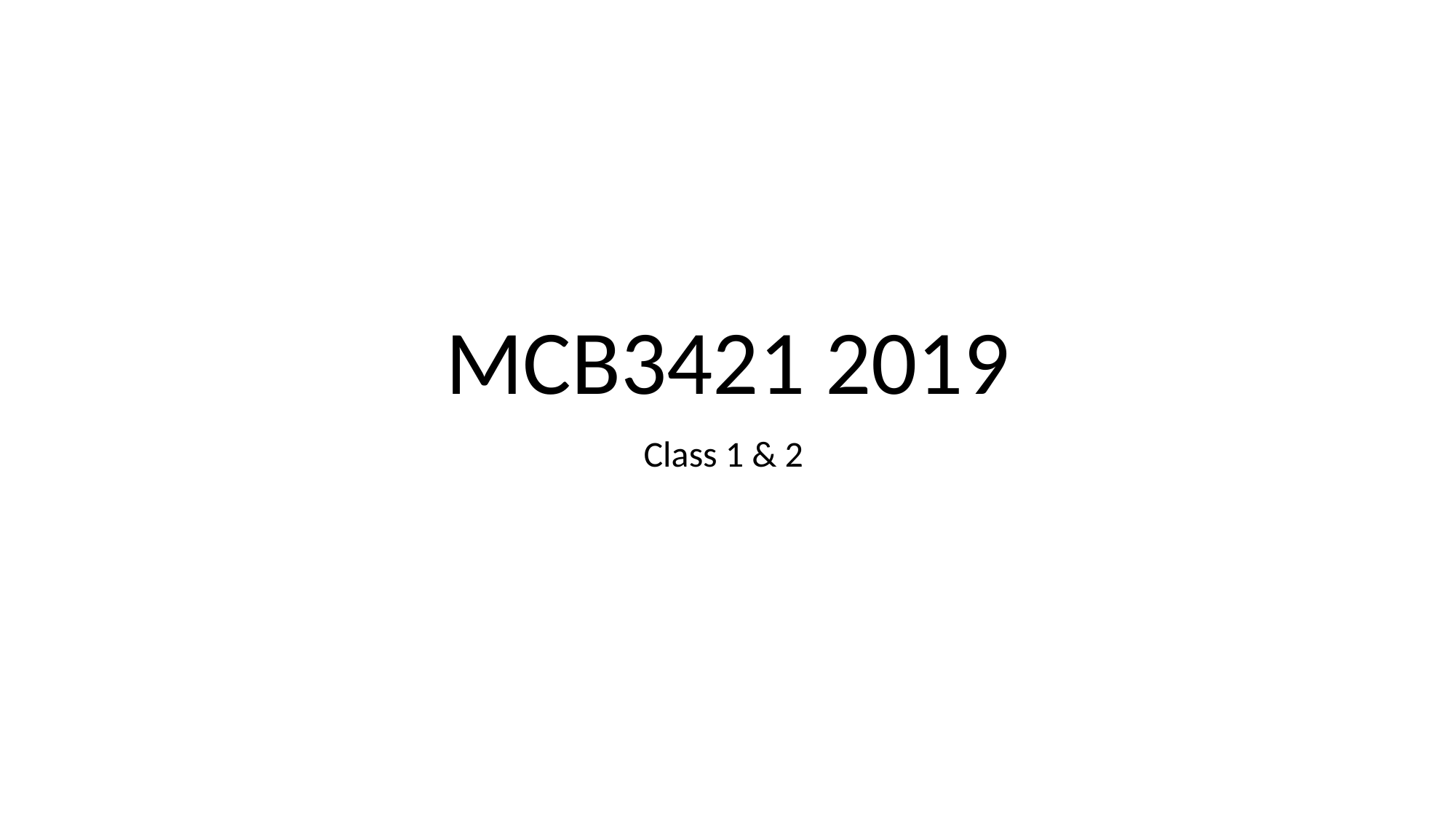

# MCB3421 2019
Class 1 & 2